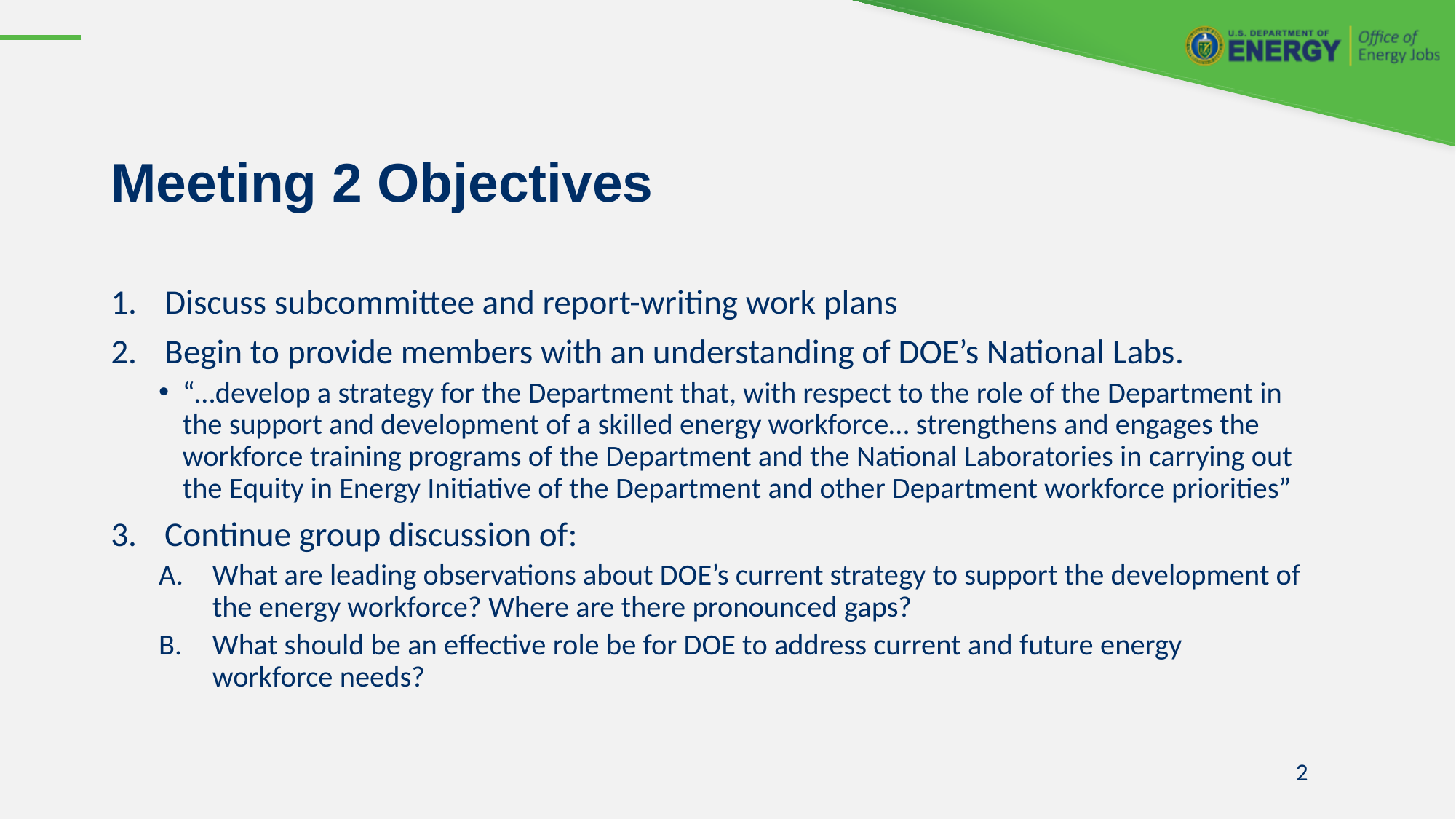

# Meeting 2 Objectives
Discuss subcommittee and report-writing work plans​
Begin to provide members with an understanding of DOE’s National Labs​.
“…develop a strategy for the Department that, with respect to the role of the Department in the support and development of a skilled energy workforce… strengthens and engages the workforce training programs of the Department and the National Laboratories in carrying out the Equity in Energy Initiative of the Department and other Department workforce priorities” ​
Continue group discussion of​:
What are leading observations about DOE’s current strategy to support the development of the energy workforce? Where are there pronounced gaps?​
What should be an effective role be for DOE to address current and future energy workforce needs?